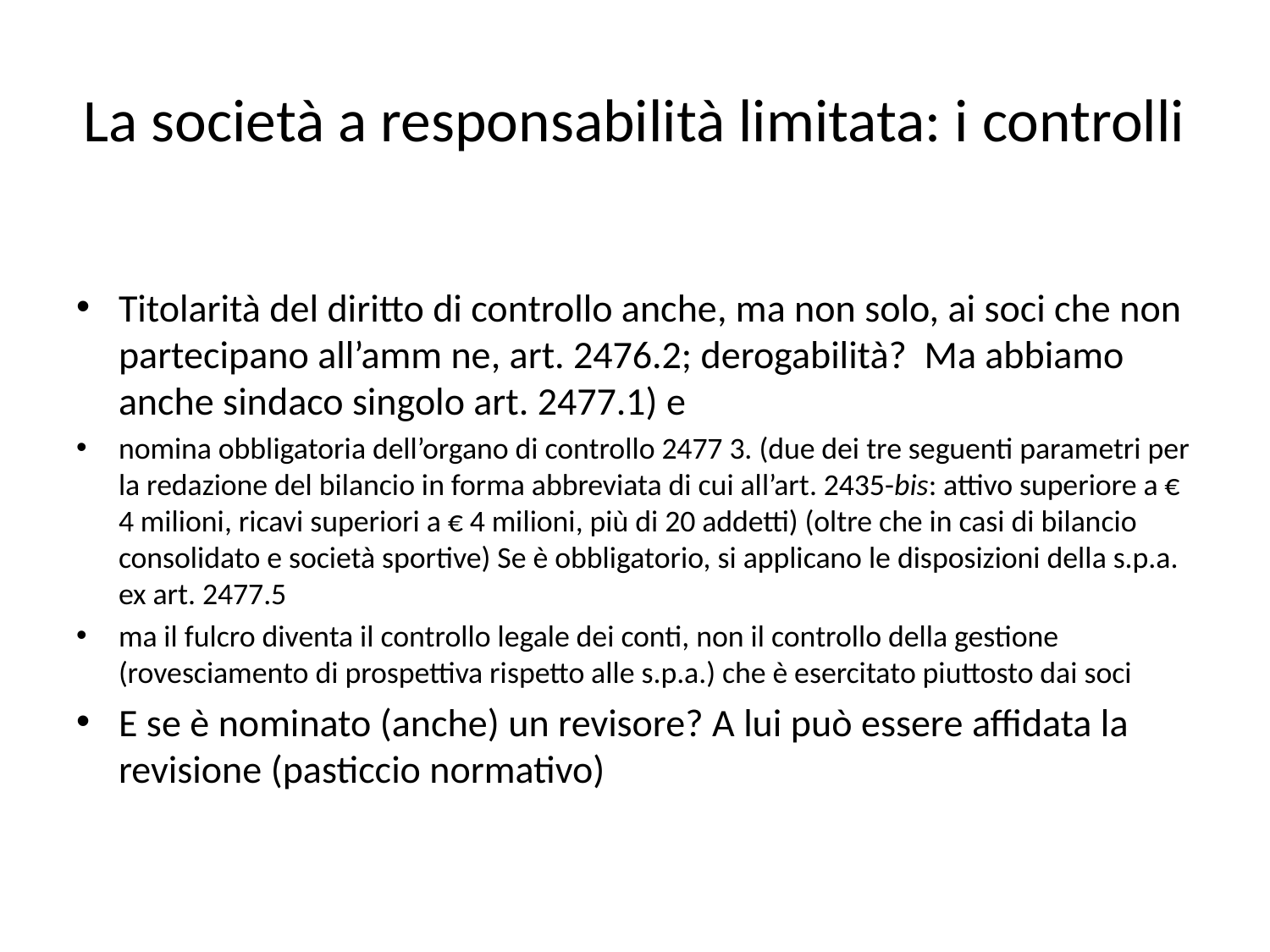

# La società a responsabilità limitata: i controlli

Titolarità del diritto di controllo anche, ma non solo, ai soci che non partecipano all’amm ne, art. 2476.2; derogabilità?  Ma abbiamo anche sindaco singolo art. 2477.1) e
nomina obbligatoria dell’organo di controllo 2477 3. (due dei tre seguenti parametri per la redazione del bilancio in forma abbreviata di cui all’art. 2435-bis: attivo superiore a € 4 milioni, ricavi superiori a € 4 milioni, più di 20 addetti) (oltre che in casi di bilancio consolidato e società sportive) Se è obbligatorio, si applicano le disposizioni della s.p.a. ex art. 2477.5
ma il fulcro diventa il controllo legale dei conti, non il controllo della gestione (rovesciamento di prospettiva rispetto alle s.p.a.) che è esercitato piuttosto dai soci
E se è nominato (anche) un revisore? A lui può essere affidata la revisione (pasticcio normativo)